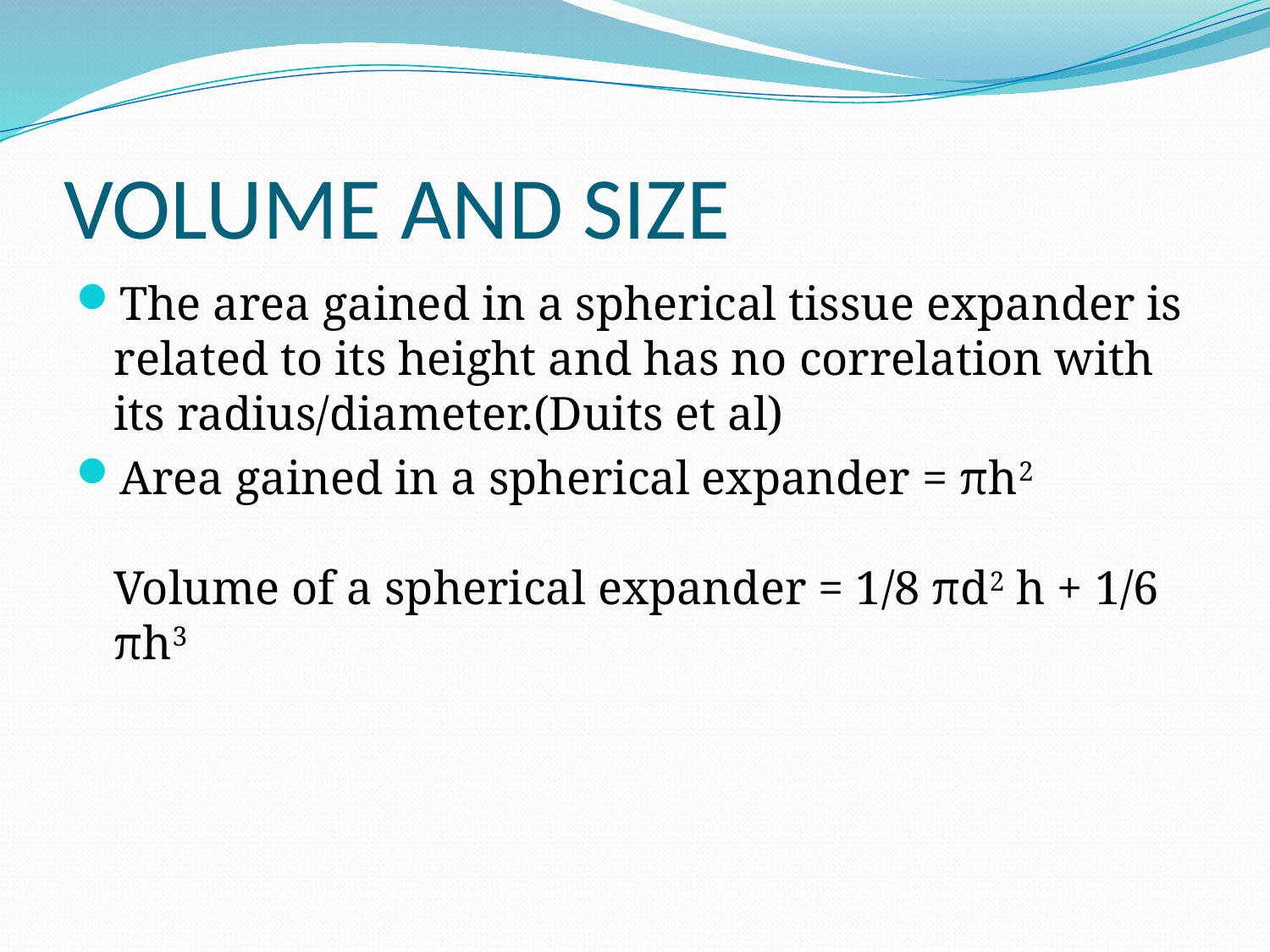

# VOLUME AND SIZE
The area gained in a spherical tissue expander is related to its height and has no correlation with its radius/diameter.(Duits et al)
Area gained in a spherical expander = πh2
Volume of a spherical expander = 1/8 πd2 h + 1/6 πh3